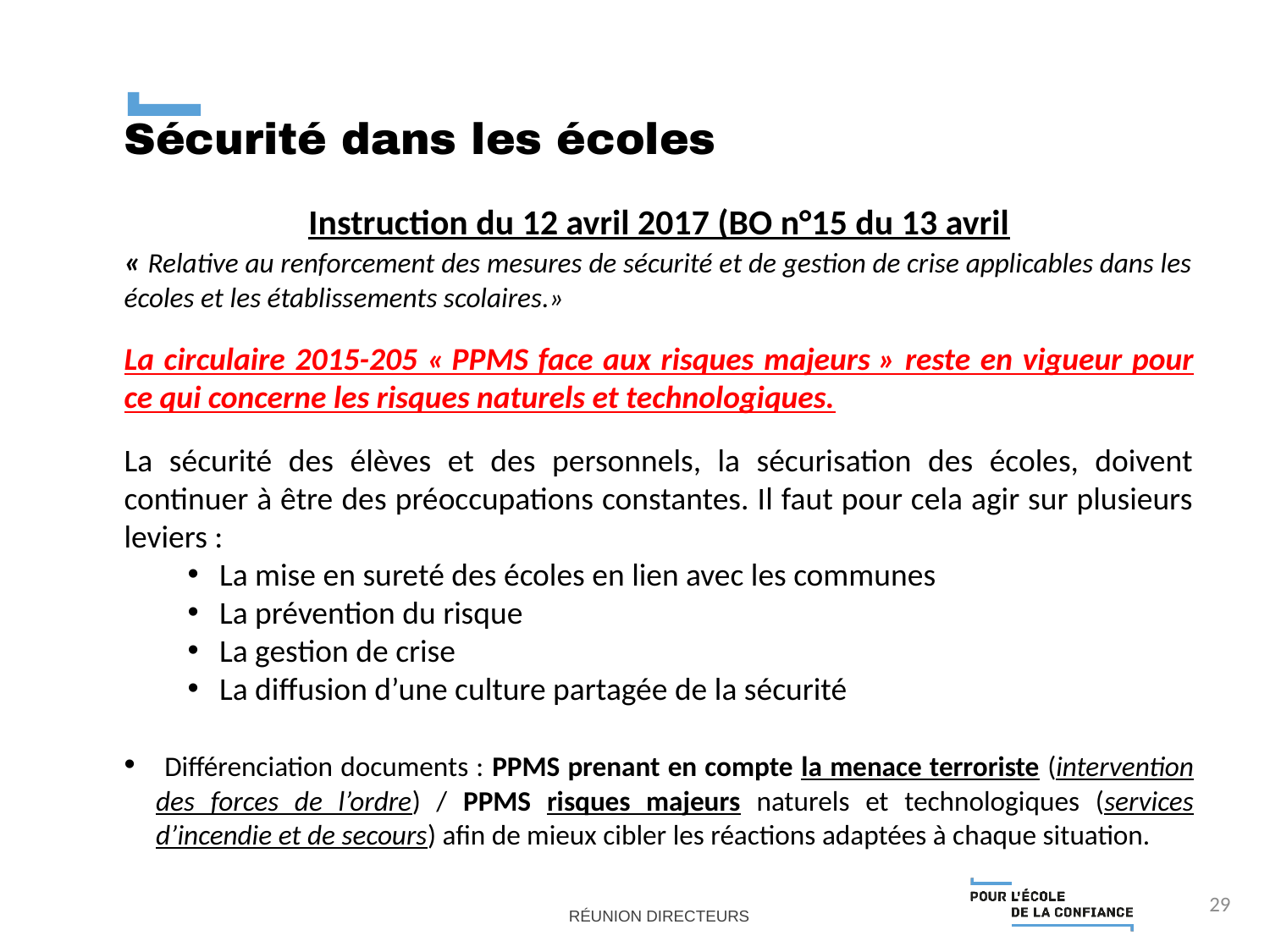

Sécurité dans les écoles
Instruction du 12 avril 2017 (BO n°15 du 13 avril
« Relative au renforcement des mesures de sécurité et de gestion de crise applicables dans les écoles et les établissements scolaires.»

La circulaire 2015-205 « PPMS face aux risques majeurs » reste en vigueur pour ce qui concerne les risques naturels et technologiques.

La sécurité des élèves et des personnels, la sécurisation des écoles, doivent continuer à être des préoccupations constantes. Il faut pour cela agir sur plusieurs leviers :
La mise en sureté des écoles en lien avec les communes
La prévention du risque
La gestion de crise
La diffusion d’une culture partagée de la sécurité

 Différenciation documents : PPMS prenant en compte la menace terroriste (intervention des forces de l’ordre) / PPMS risques majeurs naturels et technologiques (services d’incendie et de secours) afin de mieux cibler les réactions adaptées à chaque situation.

29
Réunion directeurs